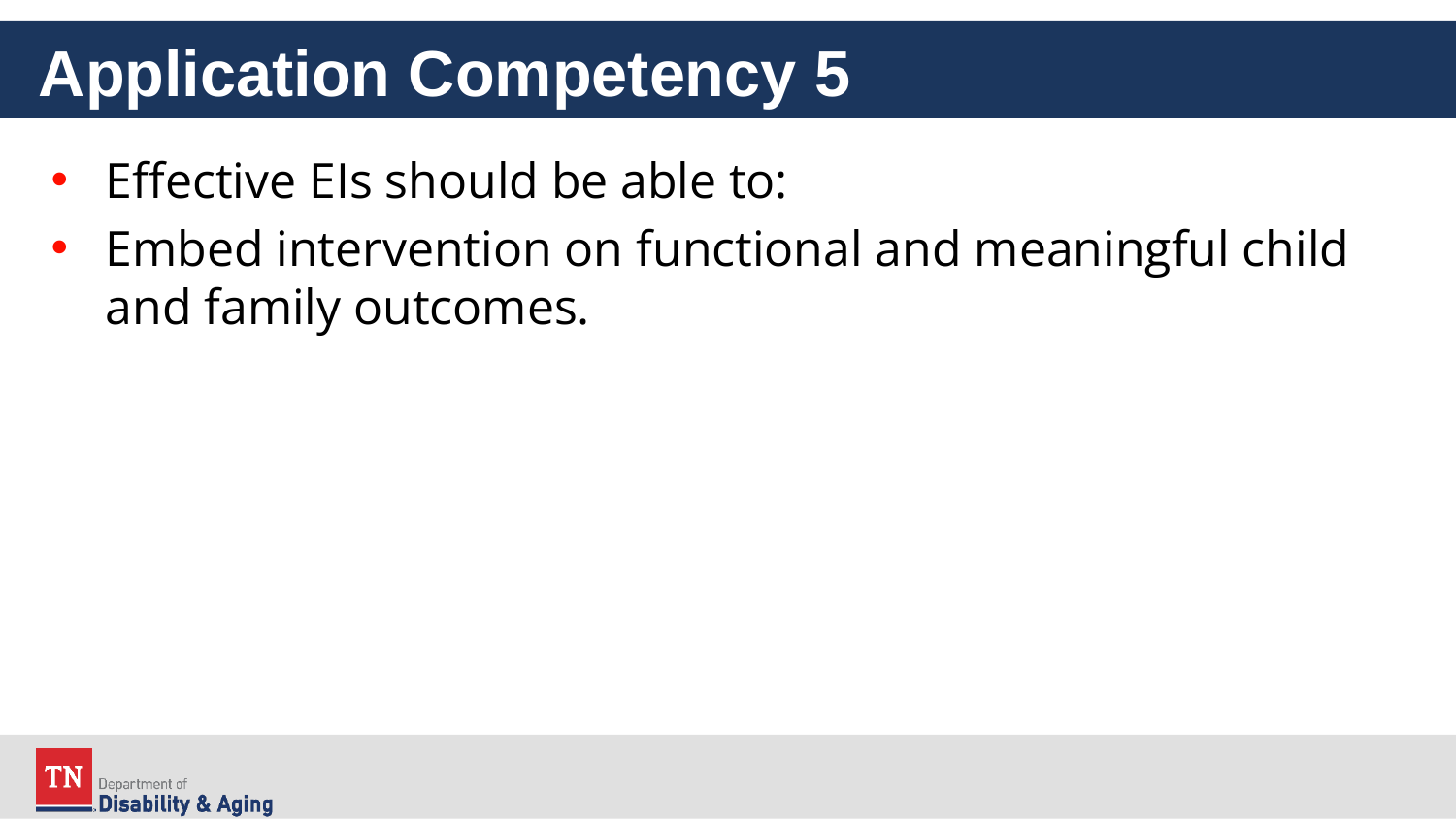

# Application Competency 5
Effective EIs should be able to:
Embed intervention on functional and meaningful child and family outcomes.